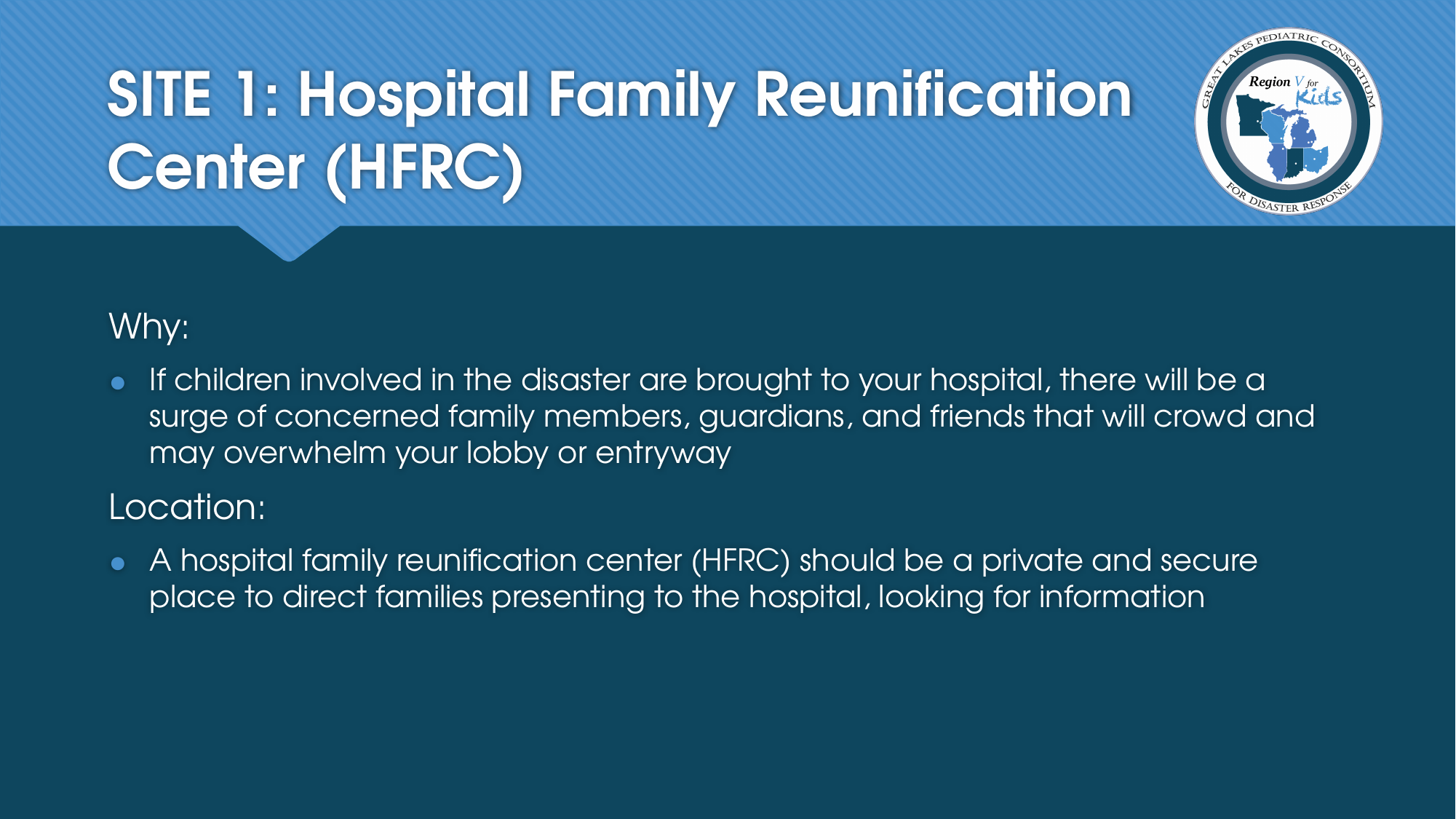

# SITE 1: Hospital Family Reunification Center (HFRC)
Why:
If children involved in the disaster are brought to your hospital, there will be a surge of concerned family members, guardians, and friends that will crowd and may overwhelm your lobby or entryway
Location:
A hospital family reunification center (HFRC) should be a private and secure place to direct families presenting to the hospital, looking for information